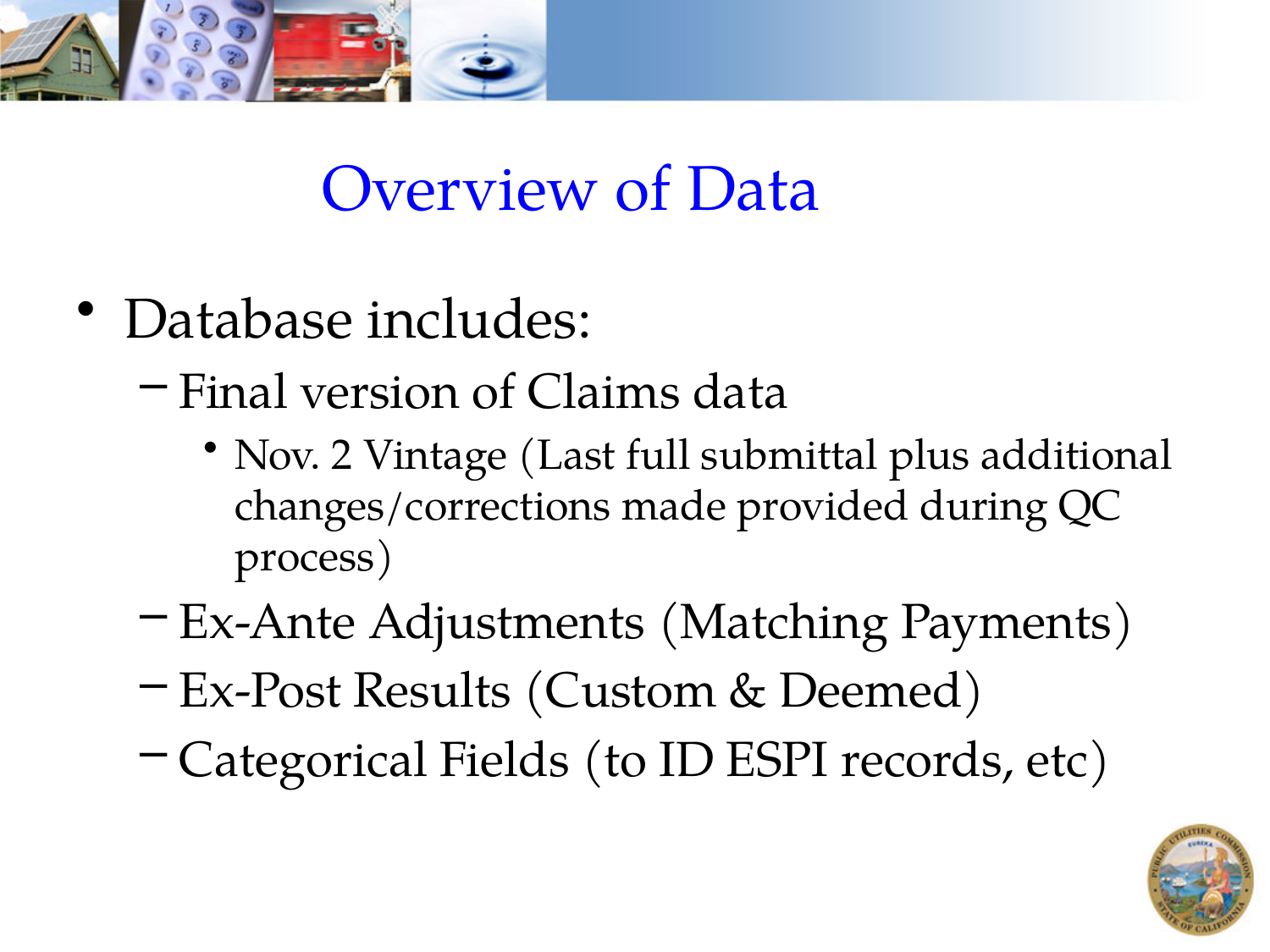

# Overview of Data
Database includes:
Final version of Claims data
Nov. 2 Vintage (Last full submittal plus additional changes/corrections made provided during QC process)
Ex-Ante Adjustments (Matching Payments)
Ex-Post Results (Custom & Deemed)
Categorical Fields (to ID ESPI records, etc)